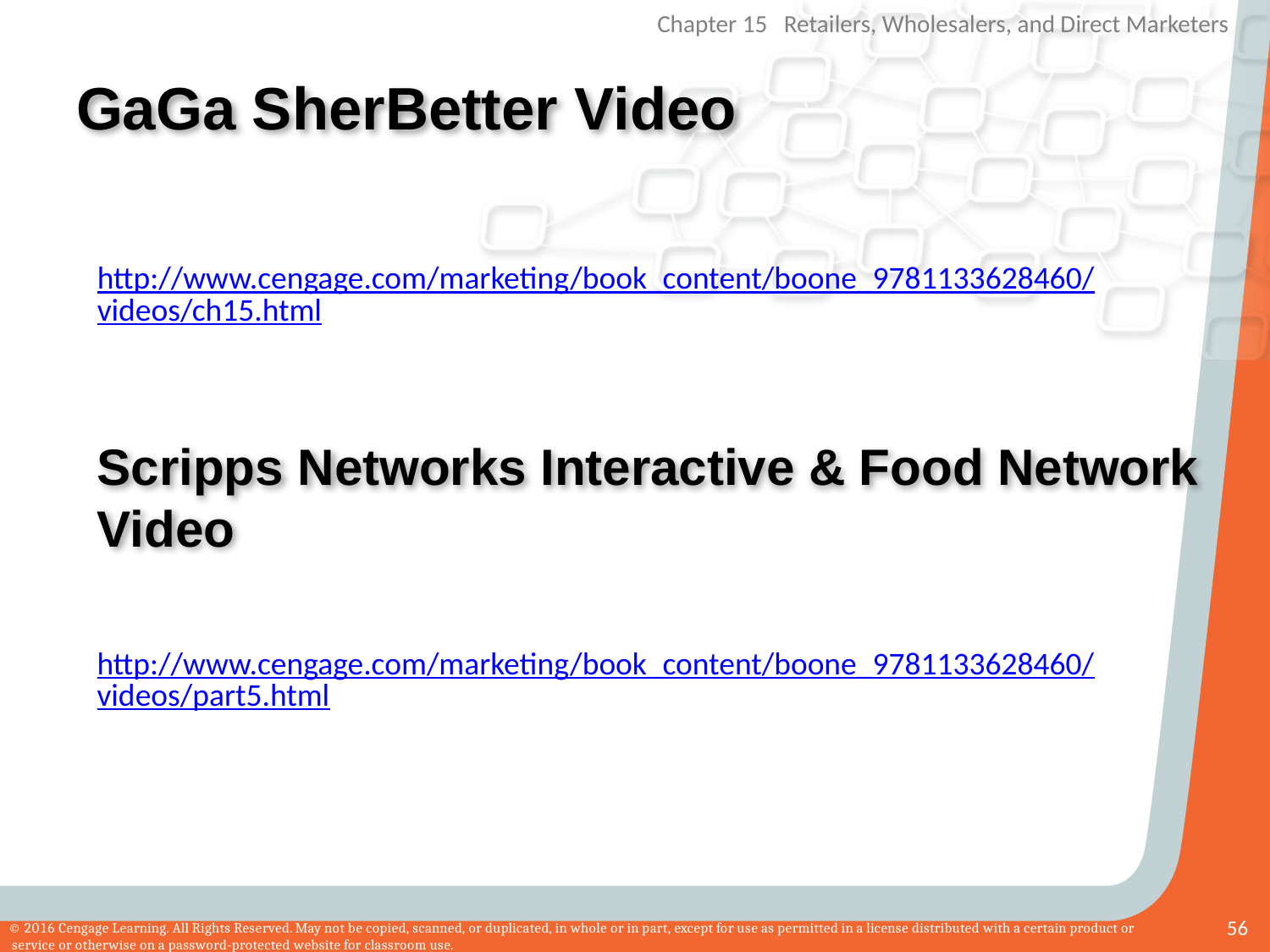

# GaGa SherBetter Video
http://www.cengage.com/marketing/book_content/boone_9781133628460/videos/ch15.html

Scripps Networks Interactive & Food Network Video
http://www.cengage.com/marketing/book_content/boone_9781133628460/videos/part5.html

56